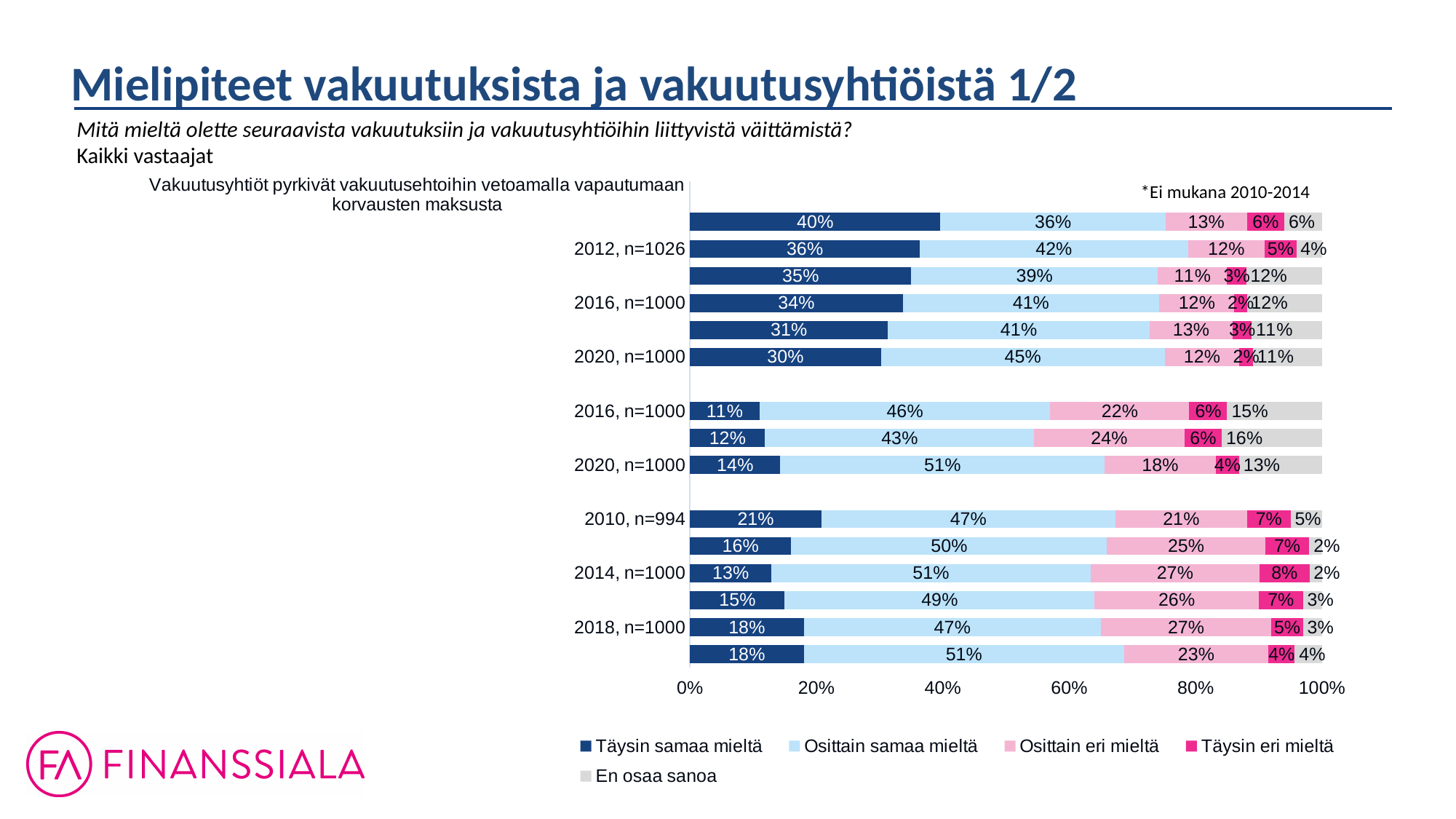

Mielipiteet vakuutuksista ja vakuutusyhtiöistä 1/2
Mitä mieltä olette seuraavista vakuutuksiin ja vakuutusyhtiöihin liittyvistä väittämistä?
Kaikki vastaajat

### Chart

| Category | Täysin samaa mieltä | Osittain samaa mieltä | Osittain eri mieltä | Täysin eri mieltä | En osaa sanoa |
|---|---|---|---|---|---|
| Vakuutusyhtiöt pyrkivät vakuutusehtoihin vetoamalla vapautumaan korvausten maksusta | None | None | None | None | None |
| 2010, n=994 | 0.4 | 0.36 | 0.13 | 0.06 | 0.06 |
| 2012, n=1026 | 0.36 | 0.42 | 0.12 | 0.05 | 0.04 |
| 2014, n=1000 | 0.35 | 0.39 | 0.11 | 0.03 | 0.12 |
| 2016, n=1000 | 0.34 | 0.41 | 0.12 | 0.02 | 0.12 |
| 2018, n=1000 | 0.31 | 0.41 | 0.13 | 0.03 | 0.11 |
| 2020, n=1000 | 0.302 | 0.449 | 0.118 | 0.022 | 0.109 |
| Vakuutusyhtiöiden verkkopalvelut ovat kattavia ja helppokäyttöisiä* | None | None | None | None | None |
| 2016, n=1000 | 0.11 | 0.46 | 0.22 | 0.06 | 0.15 |
| 2018, n=1000 | 0.12 | 0.43 | 0.24 | 0.06 | 0.16 |
| 2020, n=1000 | 0.143 | 0.513 | 0.176 | 0.037 | 0.131 |
| Tiedän, mitä ottamani vakuutukset korvaavat | None | None | None | None | None |
| 2010, n=994 | 0.21 | 0.47 | 0.21 | 0.07 | 0.05 |
| 2012, n=1026 | 0.16 | 0.5 | 0.25 | 0.07 | 0.02 |
| 2014, n=1000 | 0.13 | 0.51 | 0.27 | 0.08 | 0.02 |
| 2016, n=1000 | 0.15 | 0.49 | 0.26 | 0.07 | 0.03 |
| 2018, n=1000 | 0.18 | 0.47 | 0.27 | 0.05 | 0.03 |
| 2020, n=1000 | 0.18 | 0.507 | 0.228 | 0.042 | 0.043 |
*Ei mukana 2010-2014